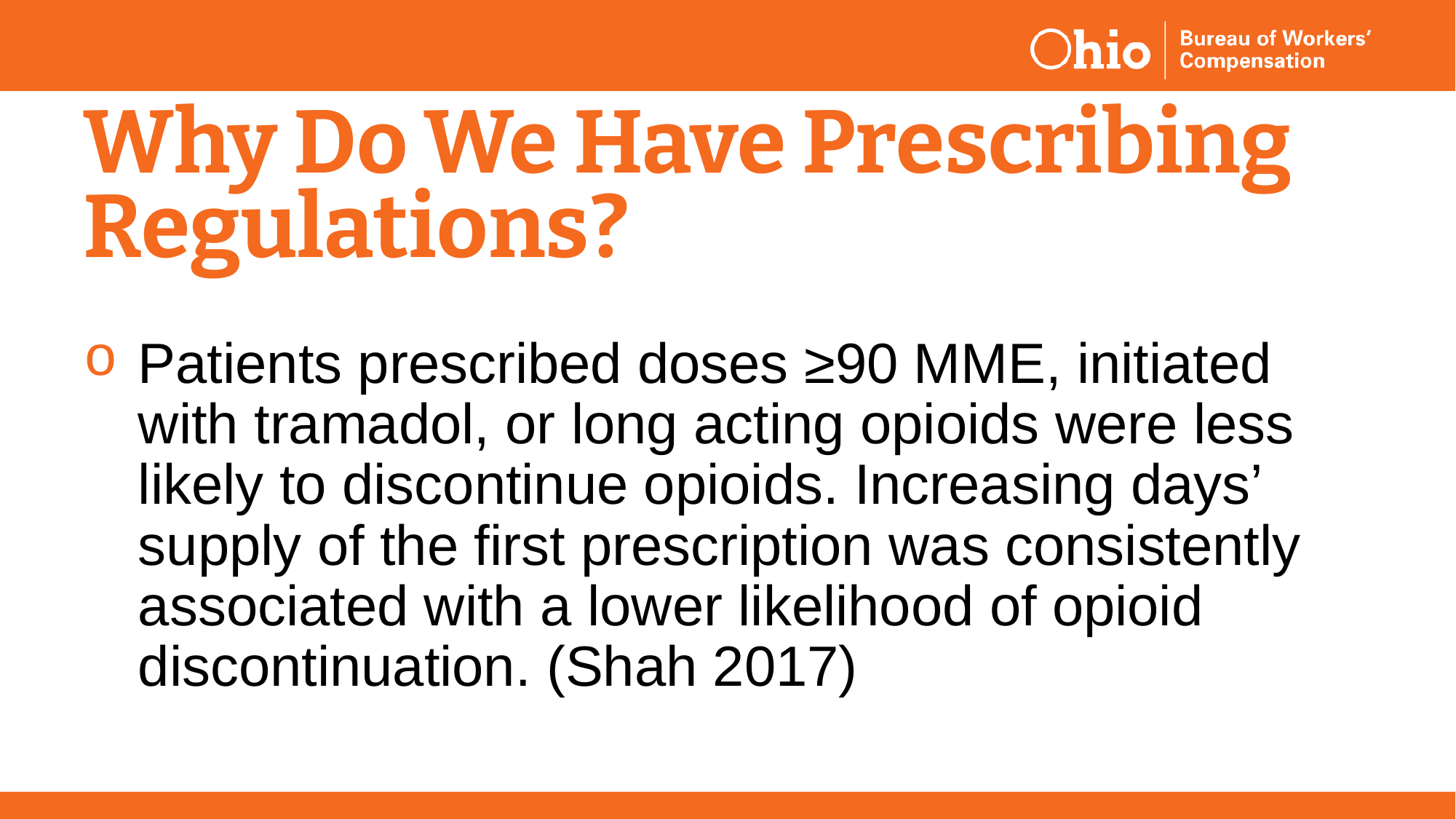

# Why Do We Have Prescribing Regulations?
Patients prescribed doses ≥90 MME, initiated with tramadol, or long acting opioids were less likely to discontinue opioids. Increasing days’ supply of the first prescription was consistently associated with a lower likelihood of opioid discontinuation. (Shah 2017)